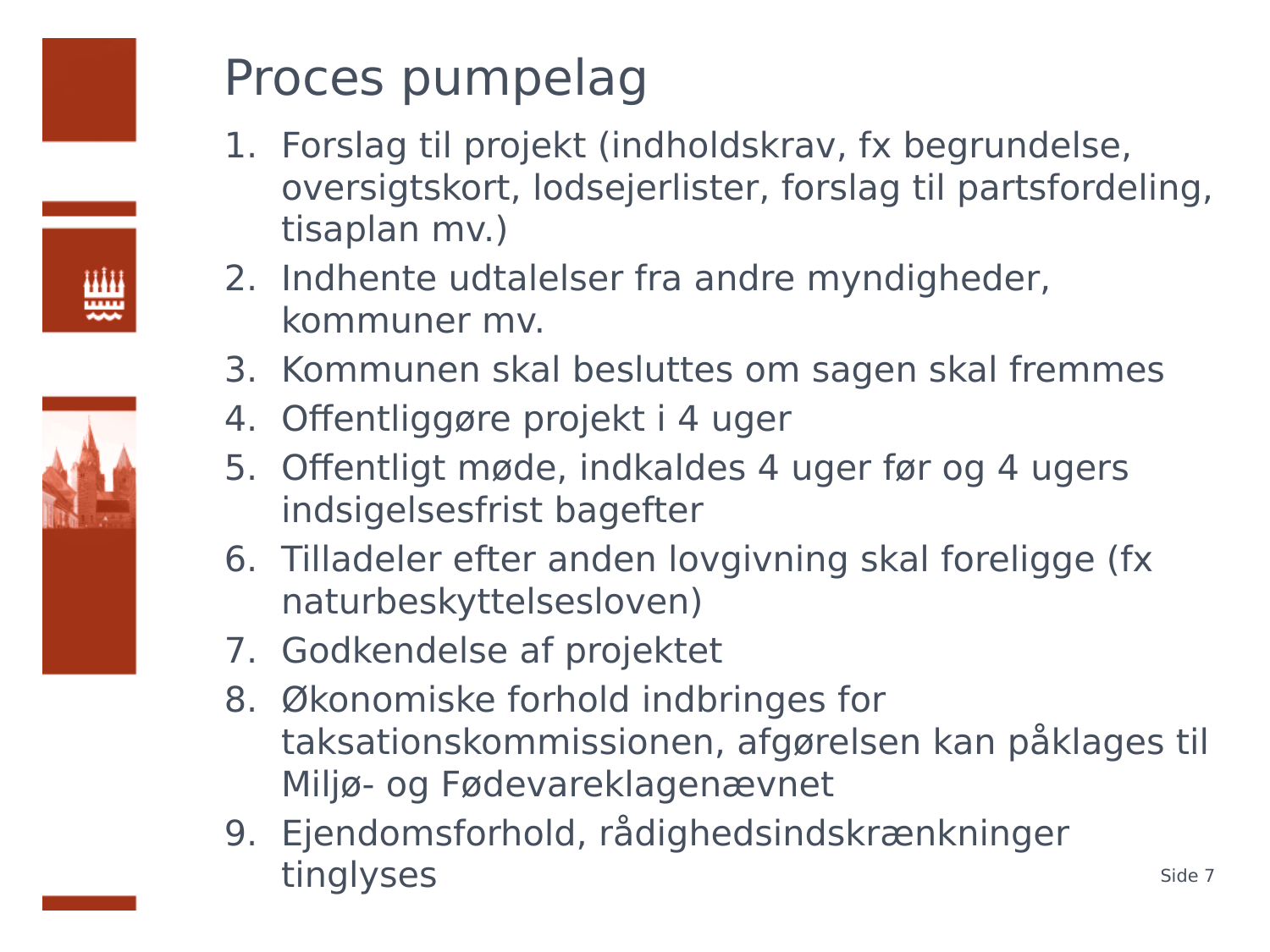

# Proces pumpelag
Forslag til projekt (indholdskrav, fx begrundelse, oversigtskort, lodsejerlister, forslag til partsfordeling, tisaplan mv.)
Indhente udtalelser fra andre myndigheder, kommuner mv.
Kommunen skal besluttes om sagen skal fremmes
Offentliggøre projekt i 4 uger
Offentligt møde, indkaldes 4 uger før og 4 ugers indsigelsesfrist bagefter
Tilladeler efter anden lovgivning skal foreligge (fx naturbeskyttelsesloven)
Godkendelse af projektet
Økonomiske forhold indbringes for taksationskommissionen, afgørelsen kan påklages til Miljø- og Fødevareklagenævnet
Ejendomsforhold, rådighedsindskrænkninger tinglyses

Side 7